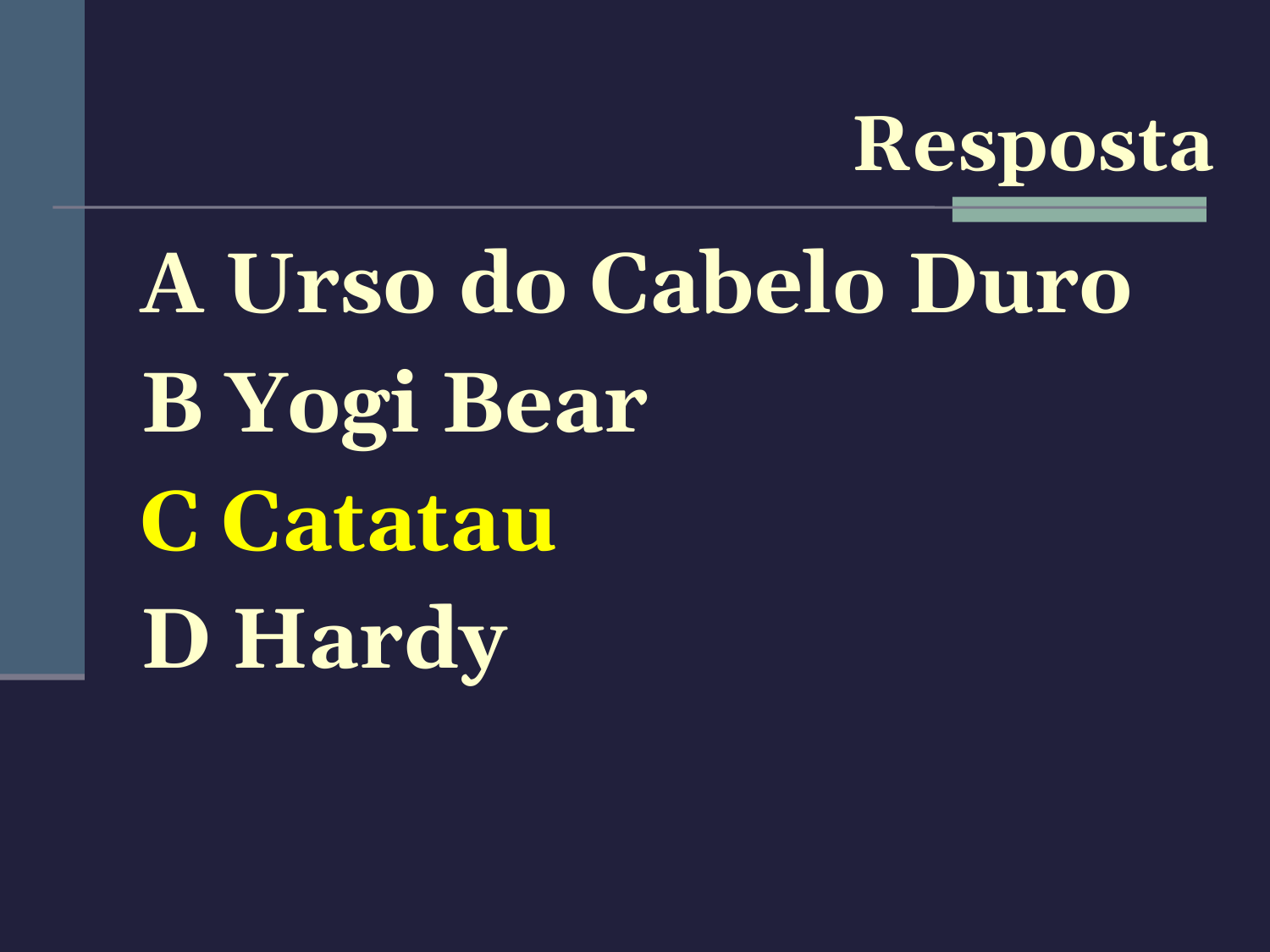

#
Resposta
A Urso do Cabelo Duro
B Yogi Bear
C Catatau
D Hardy